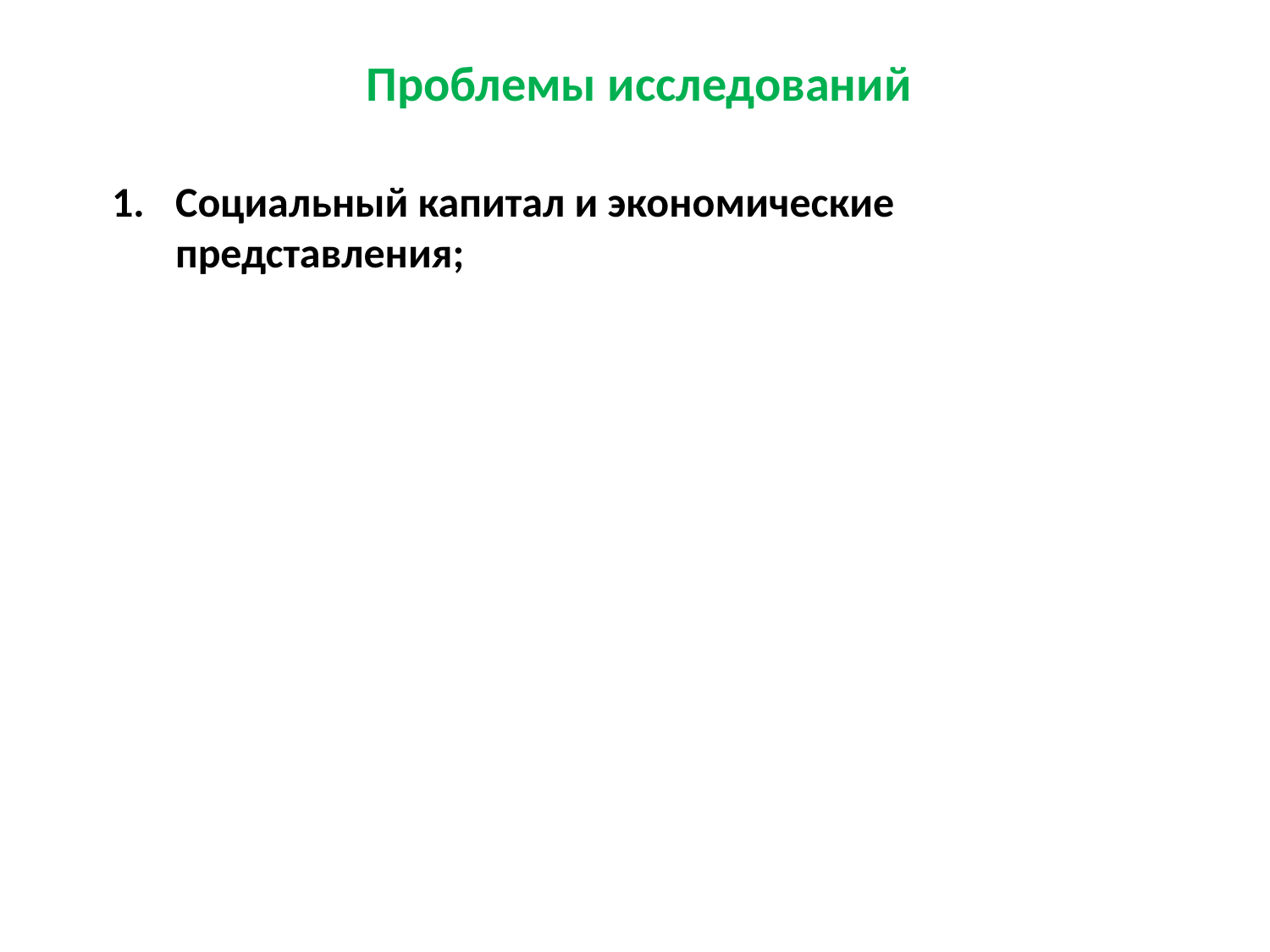

# Проблемы исследований
Социальный капитал и экономические представления;